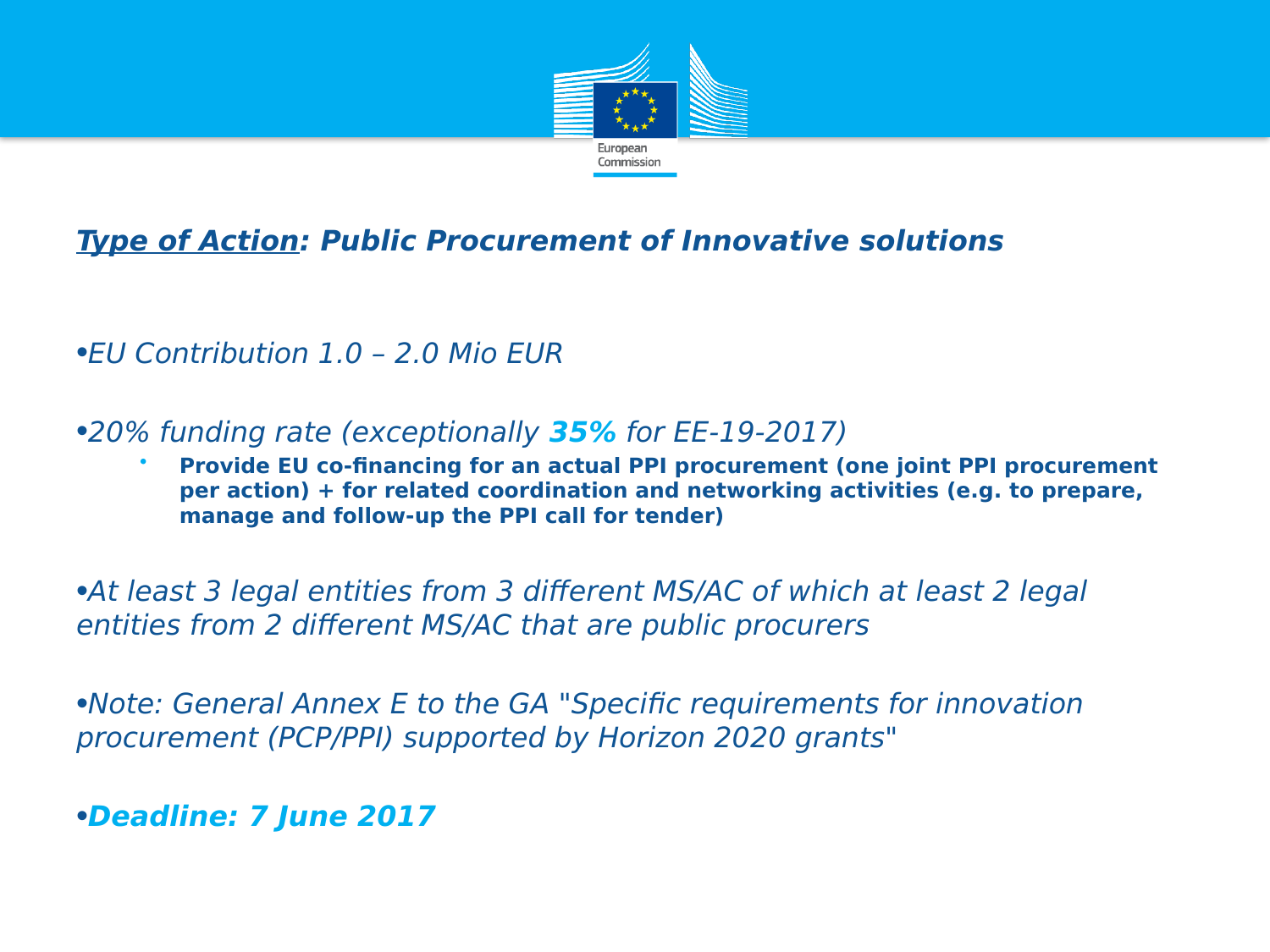

#
Type of Action: Public Procurement of Innovative solutions

EU Contribution 1.0 – 2.0 Mio EUR

20% funding rate (exceptionally 35% for EE-19-2017)
Provide EU co-financing for an actual PPI procurement (one joint PPI procurement per action) + for related coordination and networking activities (e.g. to prepare, manage and follow-up the PPI call for tender)

At least 3 legal entities from 3 different MS/AC of which at least 2 legal entities from 2 different MS/AC that are public procurers

Note: General Annex E to the GA "Specific requirements for innovation procurement (PCP/PPI) supported by Horizon 2020 grants"

Deadline: 7 June 2017